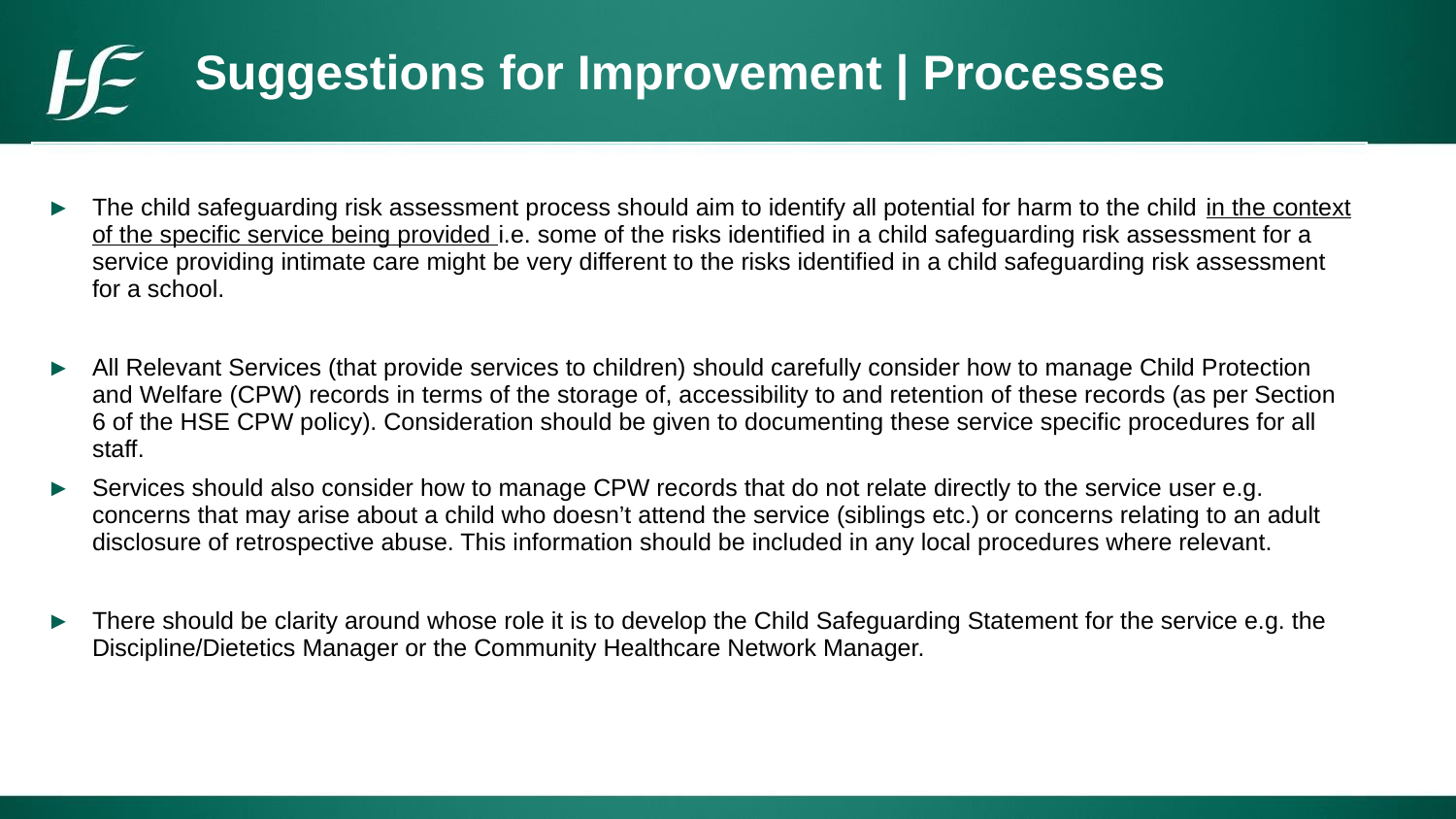

# Suggestions for Improvement | Processes
| The child safeguarding risk assessment process should aim to identify all potential for harm to the child in the context of the specific service being provided i.e. some of the risks identified in a child safeguarding risk assessment for a service providing intimate care might be very different to the risks identified in a child safeguarding risk assessment for a school. All Relevant Services (that provide services to children) should carefully consider how to manage Child Protection and Welfare (CPW) records in terms of the storage of, accessibility to and retention of these records (as per Section 6 of the HSE CPW policy). Consideration should be given to documenting these service specific procedures for all staff. Services should also consider how to manage CPW records that do not relate directly to the service user e.g. concerns that may arise about a child who doesn’t attend the service (siblings etc.) or concerns relating to an adult disclosure of retrospective abuse. This information should be included in any local procedures where relevant. There should be clarity around whose role it is to develop the Child Safeguarding Statement for the service e.g. the Discipline/Dietetics Manager or the Community Healthcare Network Manager. |
| --- |
|  |